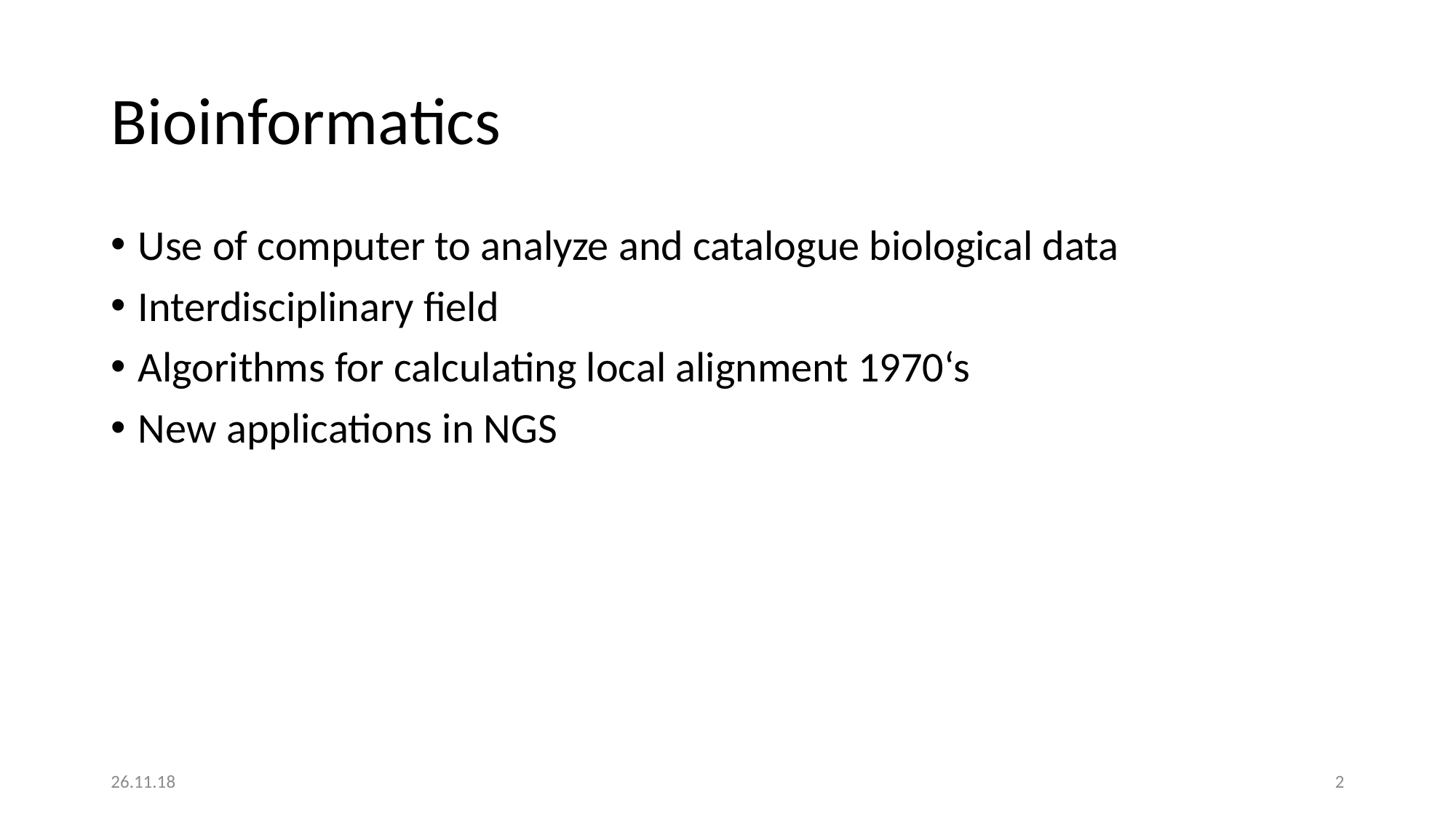

# Bioinformatics
Use of computer to analyze and catalogue biological data
Interdisciplinary field
Algorithms for calculating local alignment 1970‘s
New applications in NGS

26.11.18
2